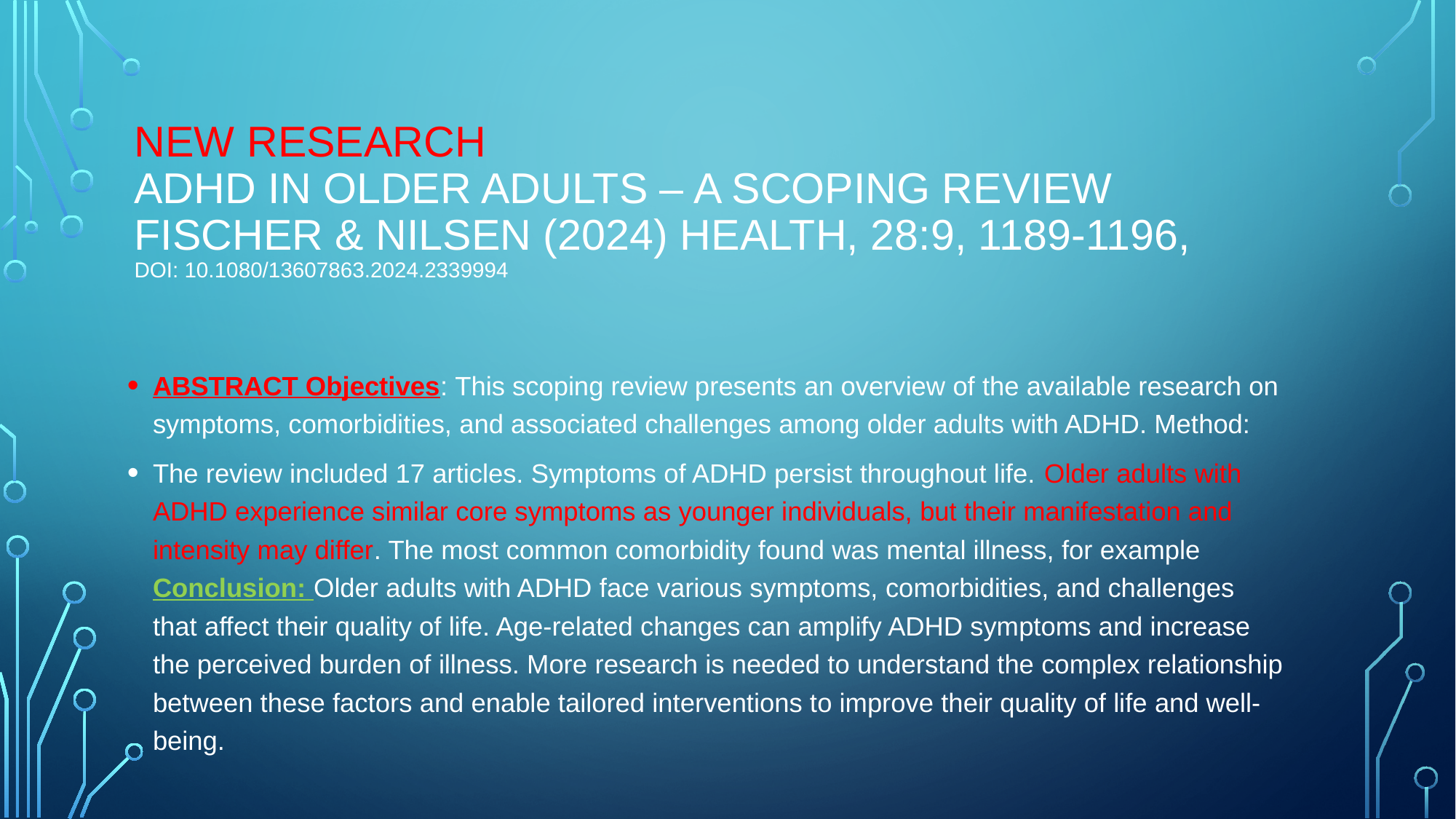

# New research ADHD in older adults – a scoping review Fischer & Nilsen (2024) Health, 28:9, 1189-1196, DOI: 10.1080/13607863.2024.2339994
ABSTRACT Objectives: This scoping review presents an overview of the available research on symptoms, comorbidities, and associated challenges among older adults with ADHD. Method:
The review included 17 articles. Symptoms of ADHD persist throughout life. Older adults with ADHD experience similar core symptoms as younger individuals, but their manifestation and intensity may differ. The most common comorbidity found was mental illness, for example Conclusion: Older adults with ADHD face various symptoms, comorbidities, and challenges that affect their quality of life. Age-related changes can amplify ADHD symptoms and increase the perceived burden of illness. More research is needed to understand the complex relationship between these factors and enable tailored interventions to improve their quality of life and well-being.